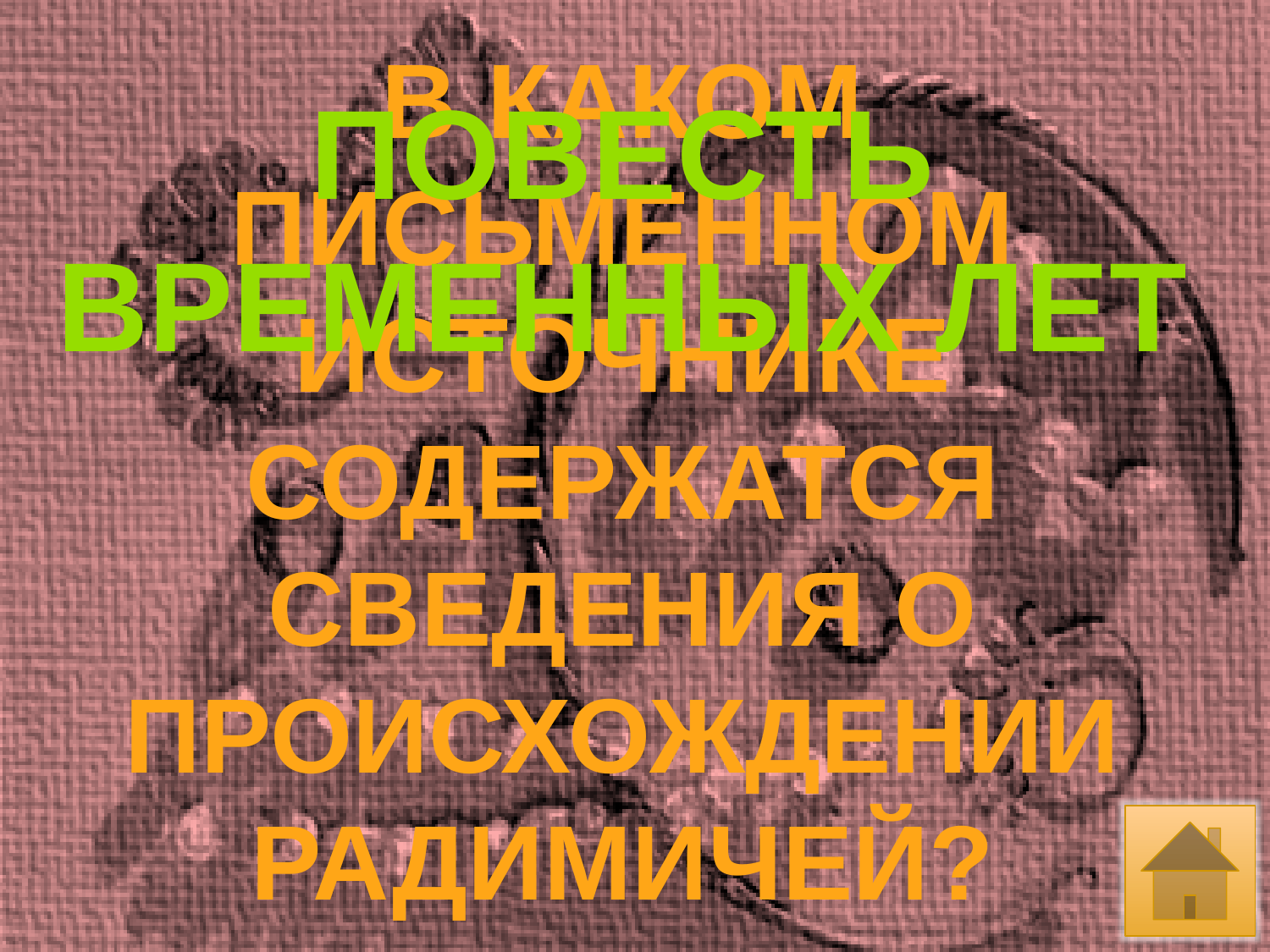

В КАКОМ ПИСЬМЕННОМ ИСТОЧНИКЕ СОДЕРЖАТСЯ СВЕДЕНИЯ О ПРОИСХОЖДЕНИИ РАДИМИЧЕЙ?
ПОВЕСТЬ ВРЕМЕННЫХ ЛЕТ